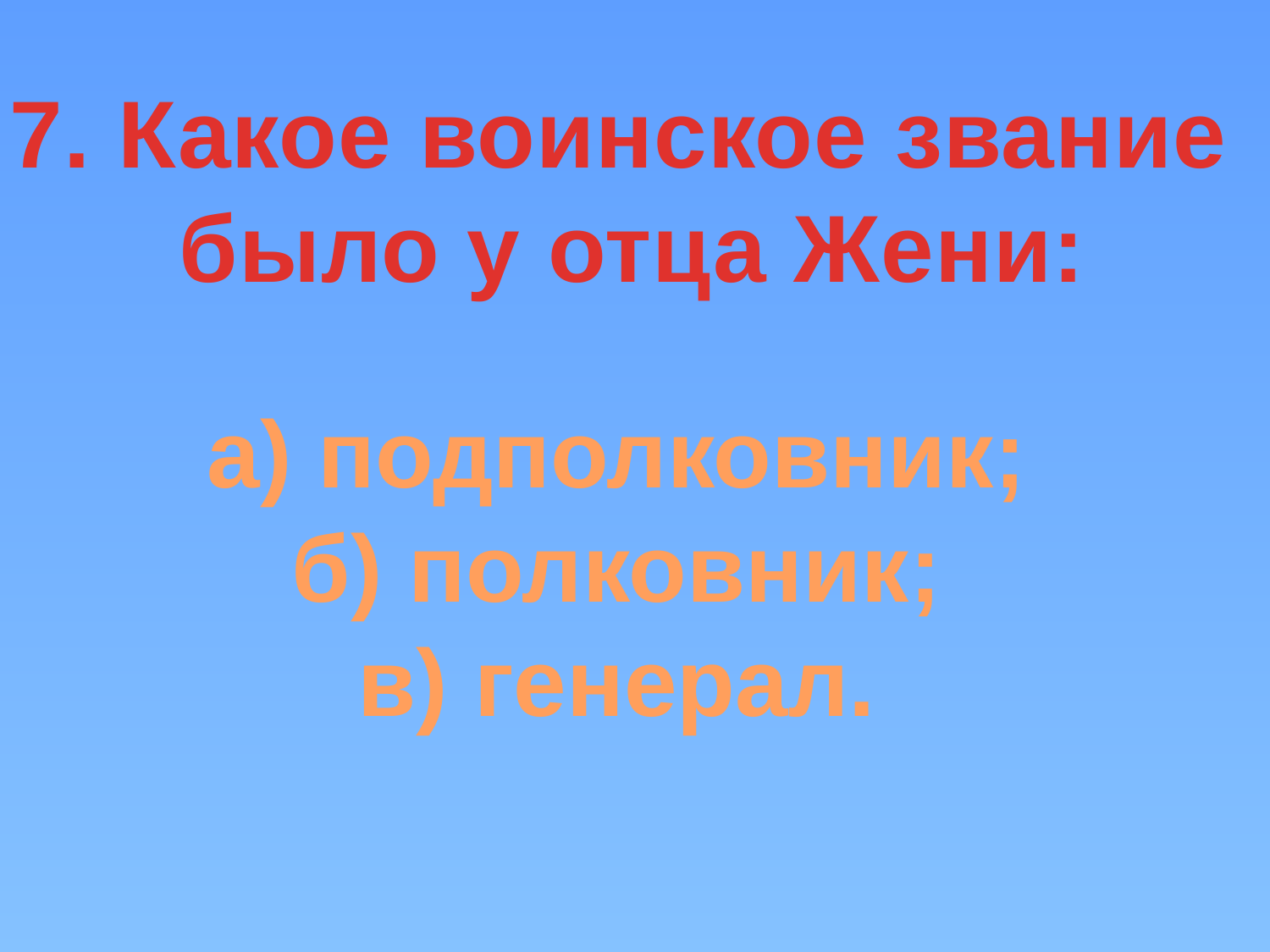

7. Какое воинское звание
было у отца Жени:
а) подполковник;
б) полковник;
в) генерал.